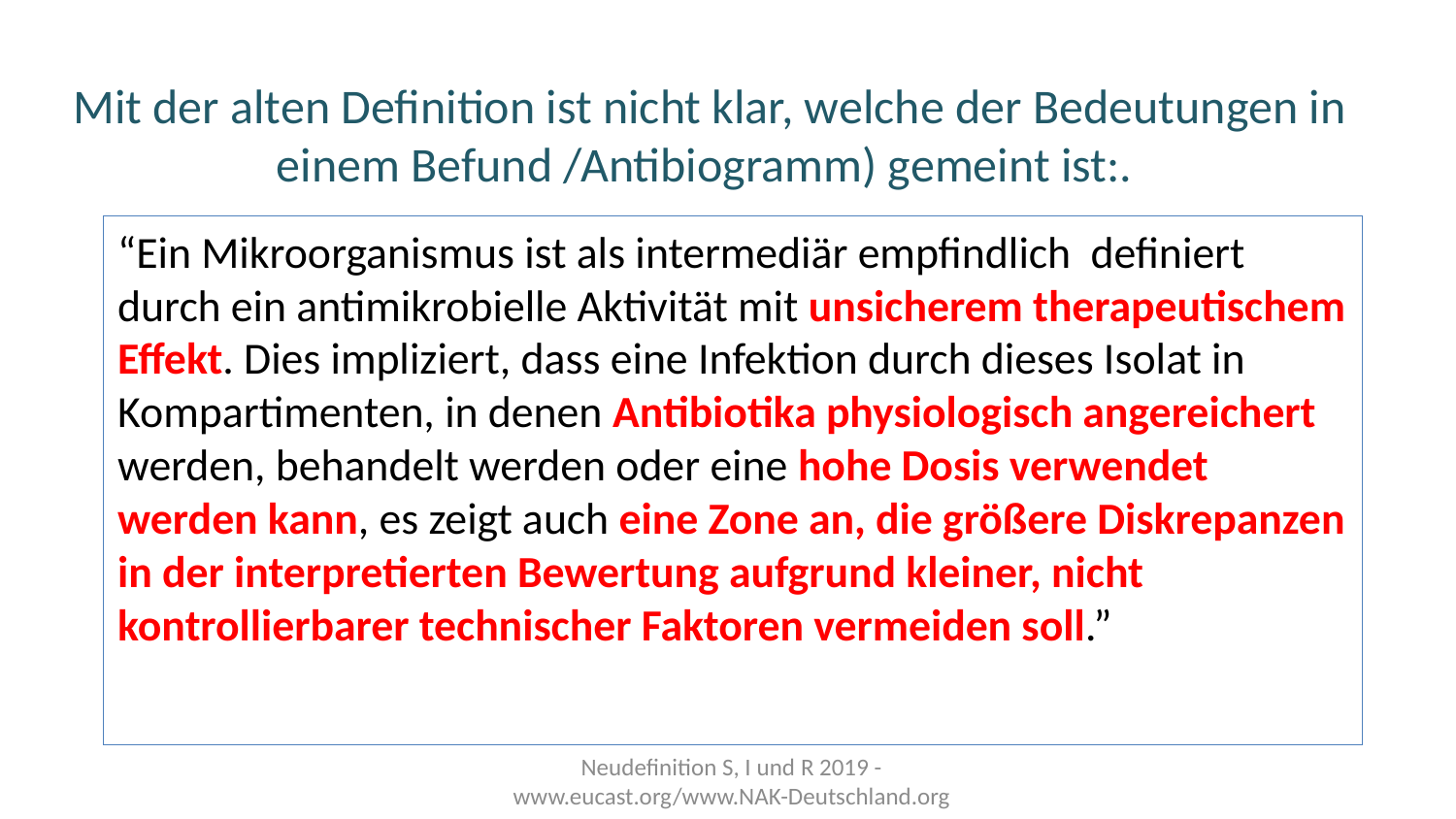

# Mit der alten Definition ist nicht klar, welche der Bedeutungen in einem Befund /Antibiogramm) gemeint ist:.
“Ein Mikroorganismus ist als intermediär empfindlich  definiert durch ein antimikrobielle Aktivität mit unsicherem therapeutischem Effekt. Dies impliziert, dass eine Infektion durch dieses Isolat in Kompartimenten, in denen Antibiotika physiologisch angereichert werden, behandelt werden oder eine hohe Dosis verwendet werden kann, es zeigt auch eine Zone an, die größere Diskrepanzen in der interpretierten Bewertung aufgrund kleiner, nicht kontrollierbarer technischer Faktoren vermeiden soll.”
Neudefinition S, I und R 2019 - www.eucast.org/www.NAK-Deutschland.org